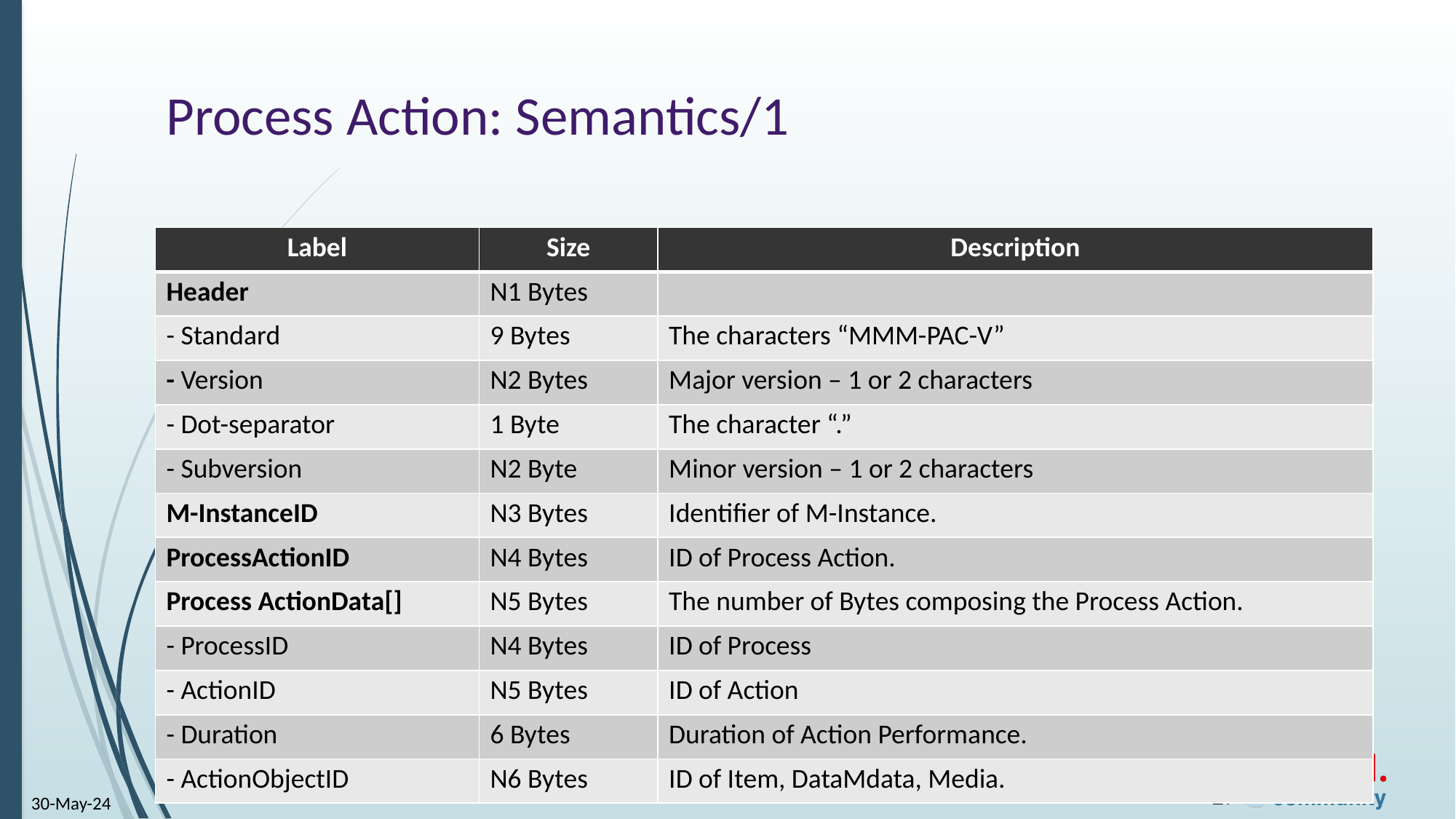

# Process Action: Semantics/1
| Label | Size | Description |
| --- | --- | --- |
| Header | N1 Bytes |  |
| - Standard | 9 Bytes | The characters “MMM-PAC-V” |
| - Version | N2 Bytes | Major version – 1 or 2 characters |
| - Dot-separator | 1 Byte | The character “.” |
| - Subversion | N2 Byte | Minor version – 1 or 2 characters |
| M-InstanceID | N3 Bytes | Identifier of M-Instance. |
| ProcessActionID | N4 Bytes | ID of Process Action. |
| Process ActionData[] | N5 Bytes | The number of Bytes composing the Process Action. |
| - ProcessID | N4 Bytes | ID of Process |
| - ActionID | N5 Bytes | ID of Action |
| - Duration | 6 Bytes | Duration of Action Performance. |
| - ActionObjectID | N6 Bytes | ID of Item, DataMdata, Media. |
27
30-May-24